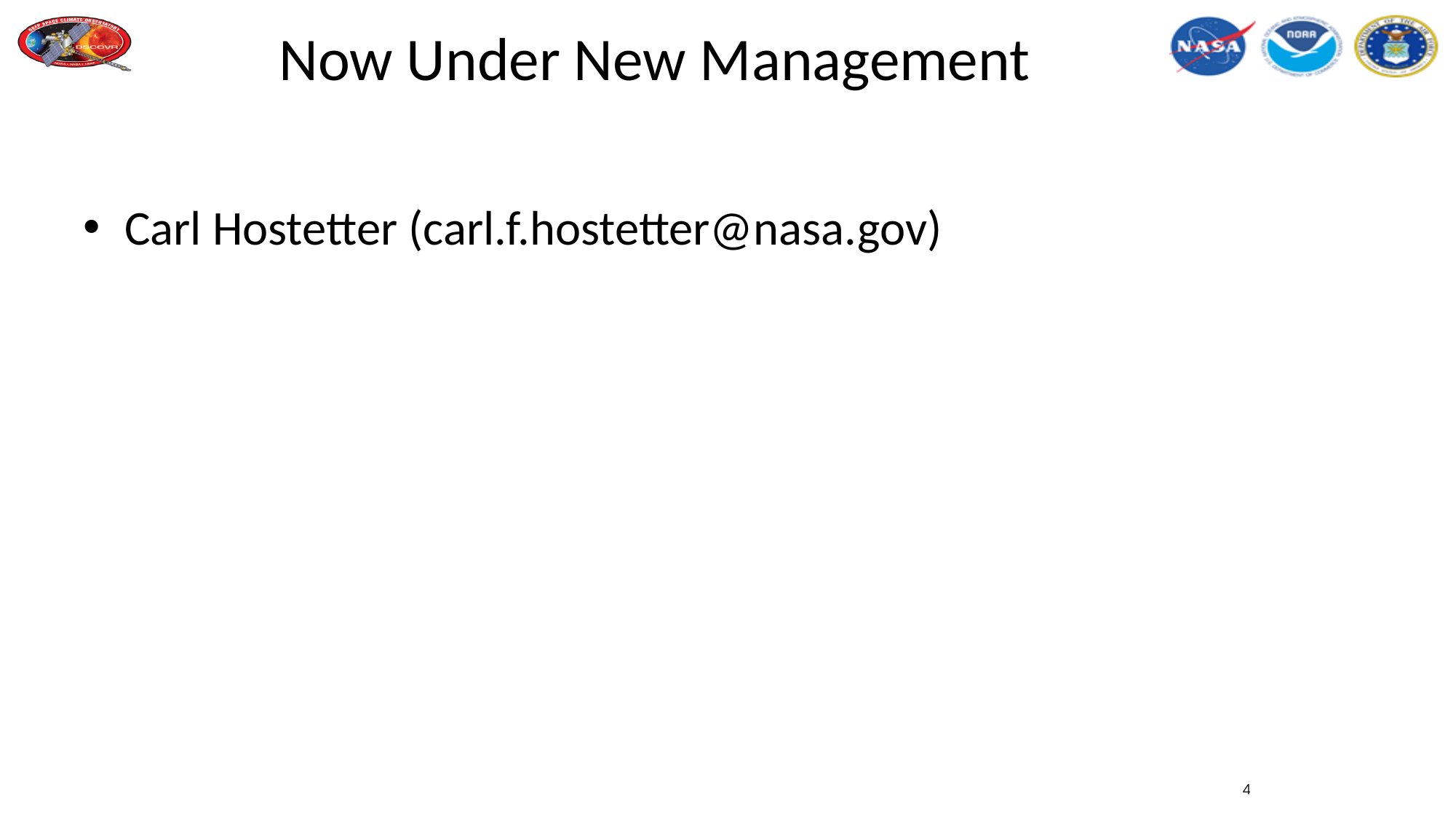

# Now Under New Management
Carl Hostetter (carl.f.hostetter@nasa.gov)
4